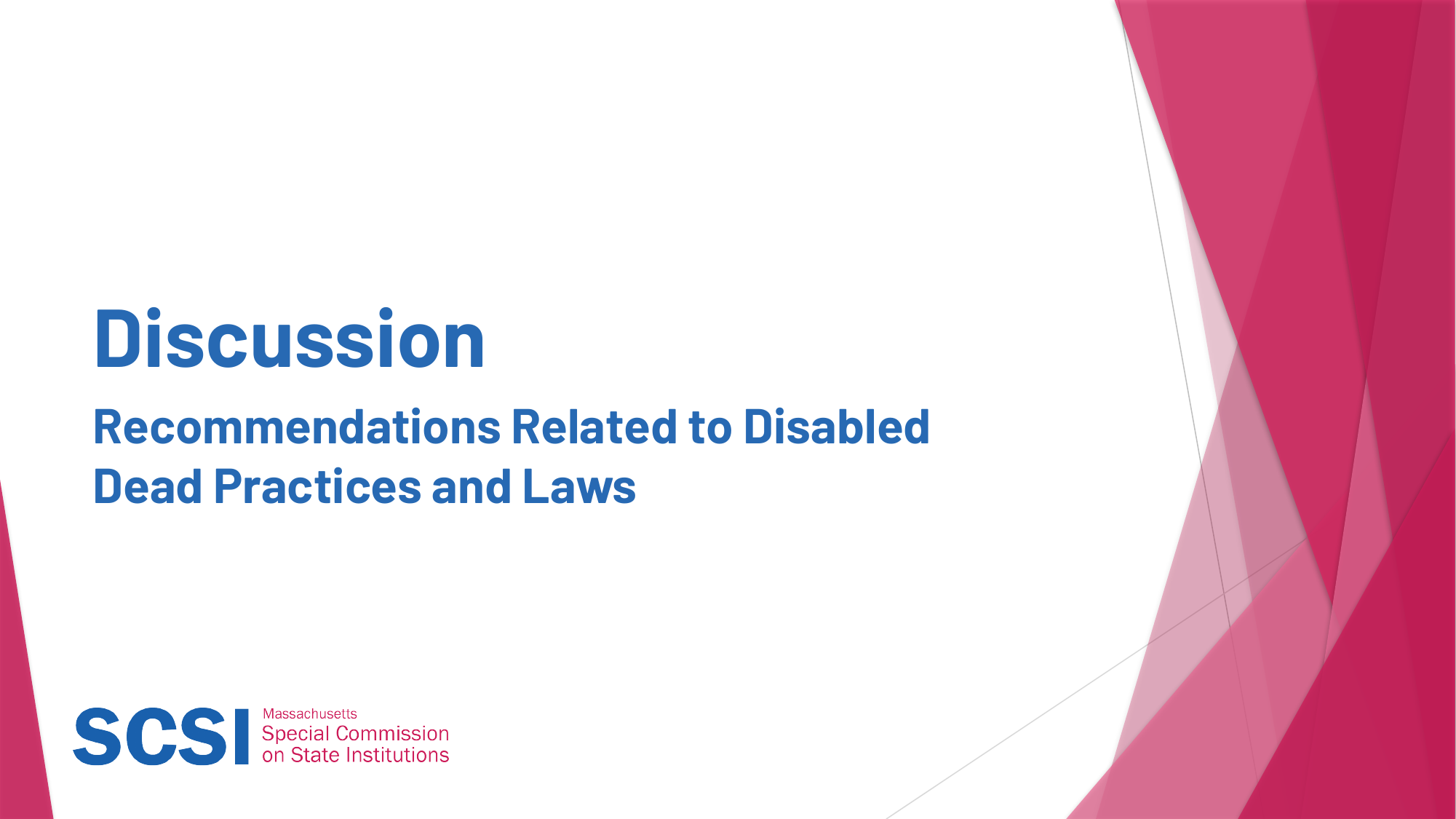

# Discussion
Recommendations Related to Disabled Dead Practices and Laws